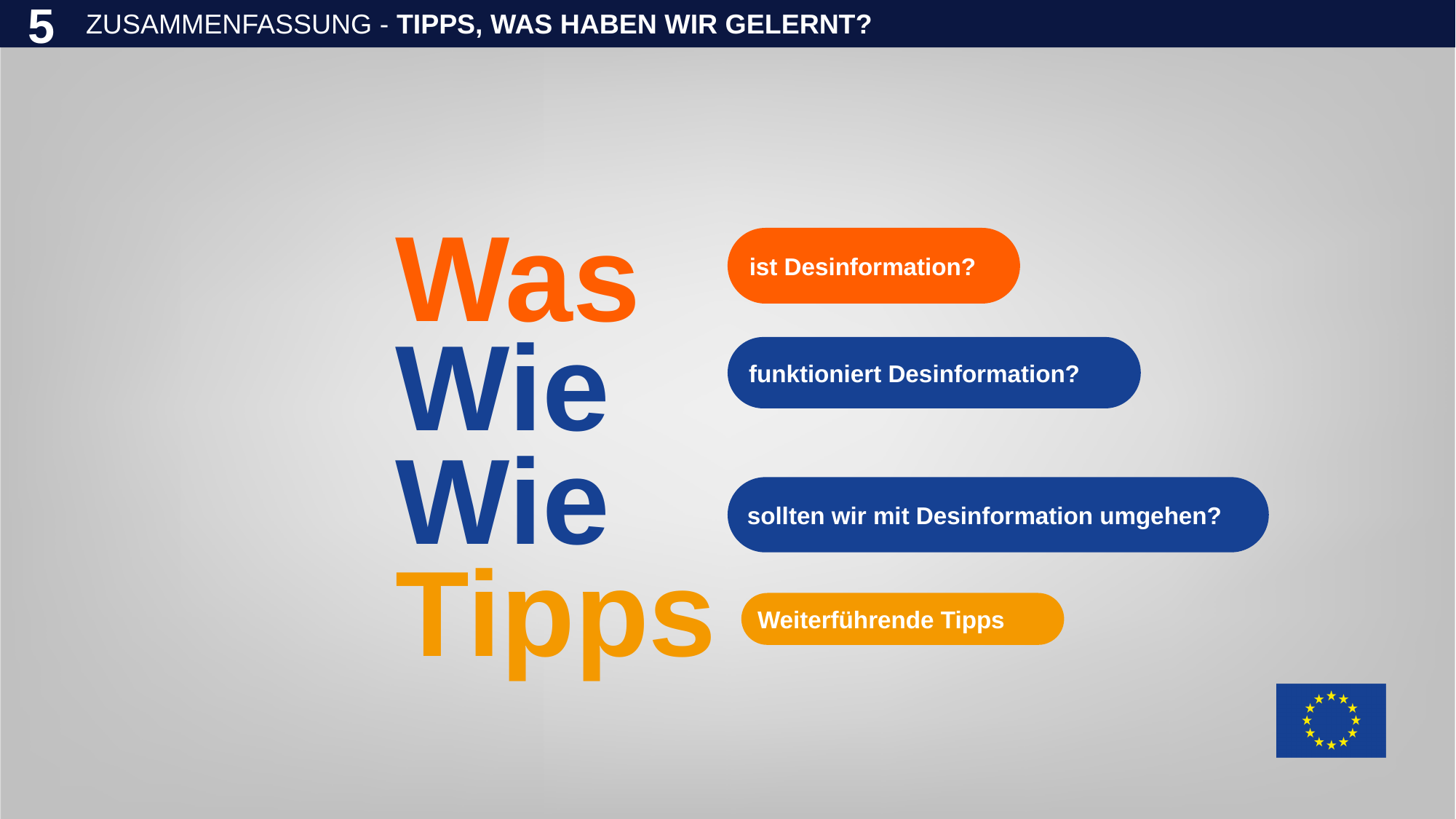

ZUSAMMENFASSUNG - TIPPS, WAS HABEN WIR GELERNT?
5
Was
ist Desinformation?
Wie
funktioniert Desinformation?
Wie
sollten wir mit Desinformation umgehen?
Tipps
Weiterführende Tipps